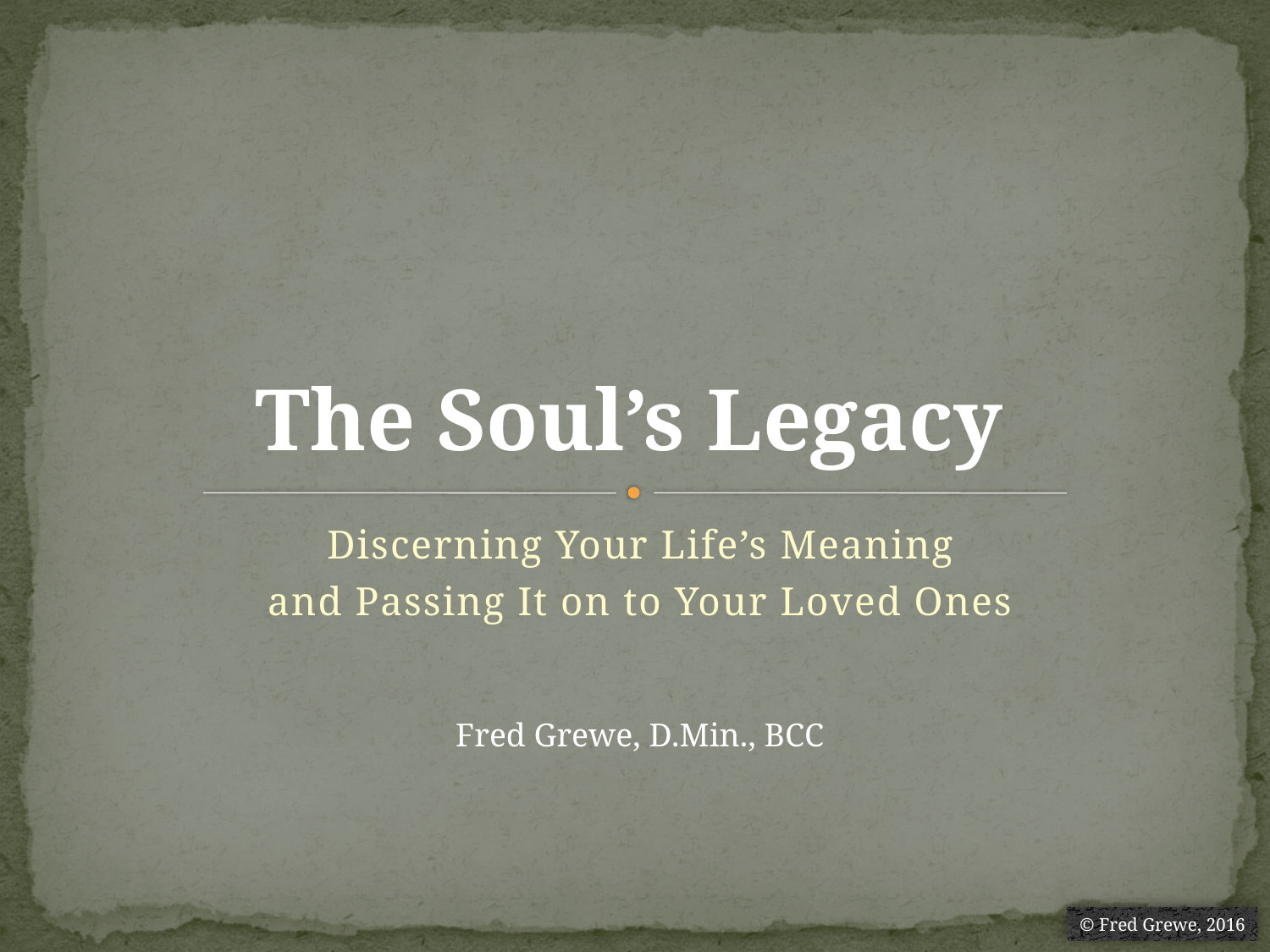

# The Soul’s Legacy
Discerning Your Life’s Meaning
and Passing It on to Your Loved Ones
Fred Grewe, D.Min., BCC
© Fred Grewe, 2016